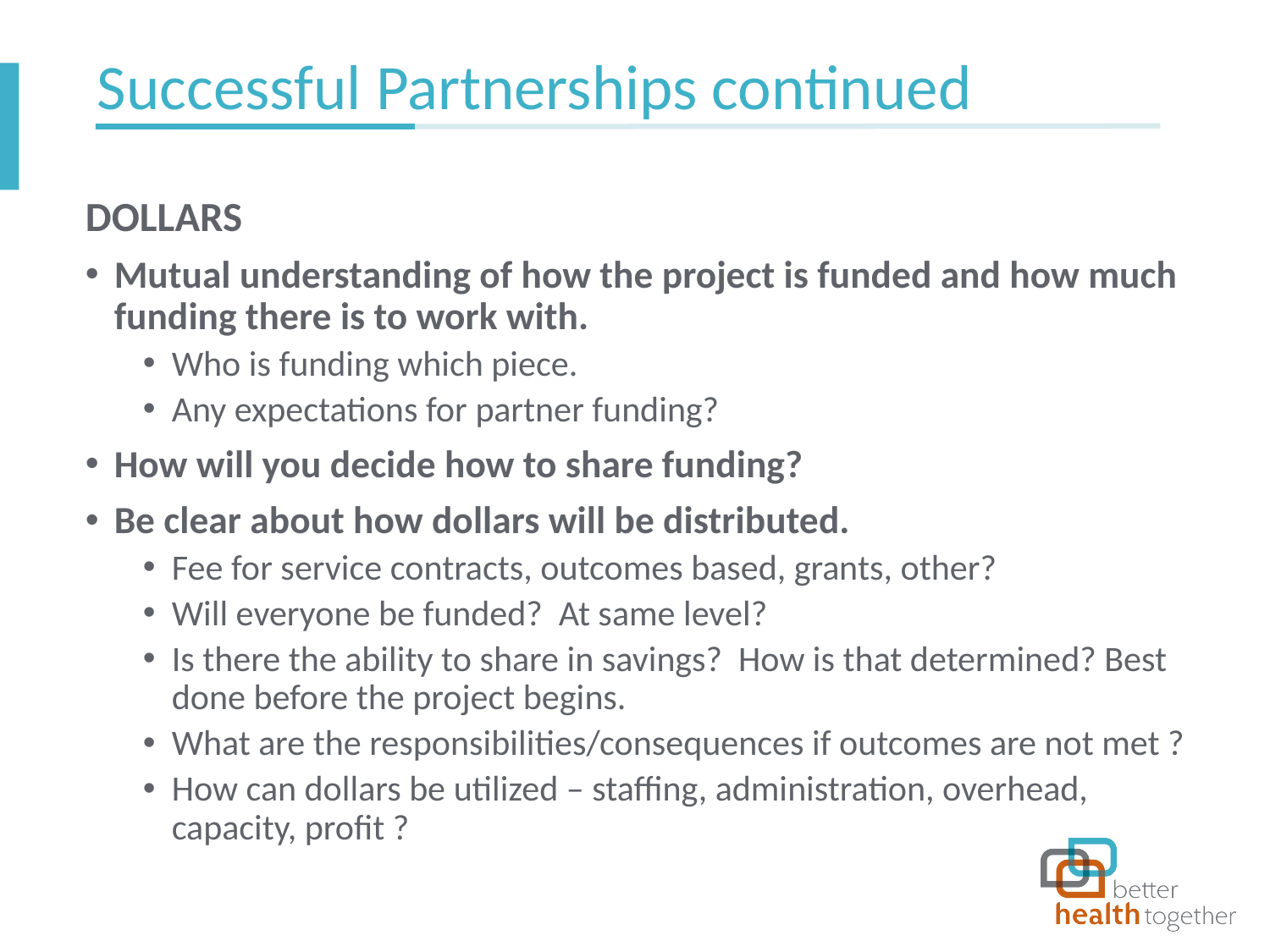

# Successful Partnerships continued
DOLLARS
Mutual understanding of how the project is funded and how much funding there is to work with.
Who is funding which piece.
Any expectations for partner funding?
How will you decide how to share funding?
Be clear about how dollars will be distributed.
Fee for service contracts, outcomes based, grants, other?
Will everyone be funded?  At same level?
Is there the ability to share in savings?  How is that determined? Best done before the project begins.
What are the responsibilities/consequences if outcomes are not met ?
How can dollars be utilized – staffing, administration, overhead, capacity, profit ?